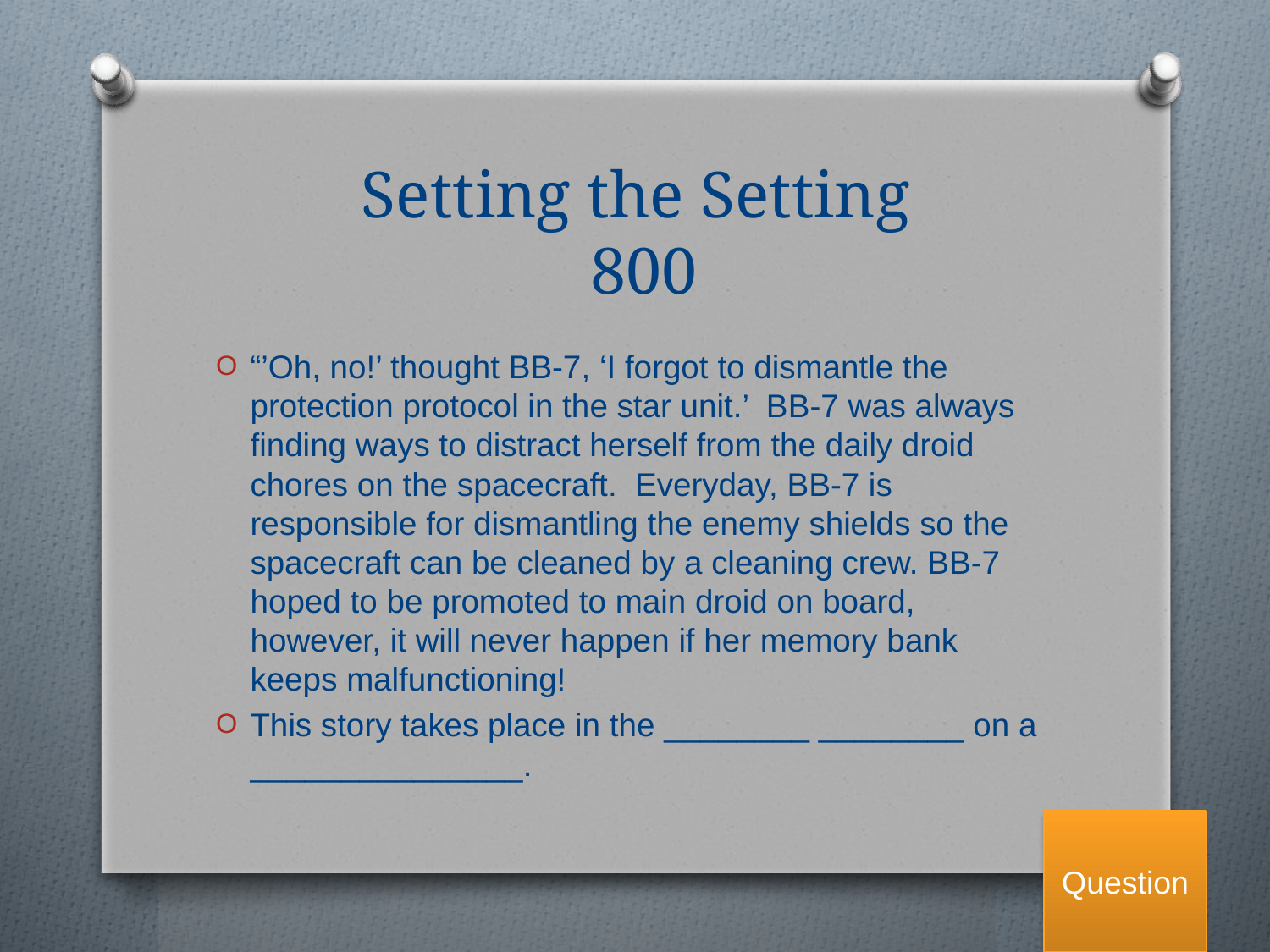

# Setting the Setting
 800

“’Oh, no!’ thought BB-7, ‘I forgot to dismantle the protection protocol in the star unit.’  BB-7 was always finding ways to distract herself from the daily droid chores on the spacecraft.  Everyday, BB-7 is responsible for dismantling the enemy shields so the spacecraft can be cleaned by a cleaning crew. BB-7 hoped to be promoted to main droid on board, however, it will never happen if her memory bank keeps malfunctioning!
This story takes place in the ________ ________ on a _______________.

Question